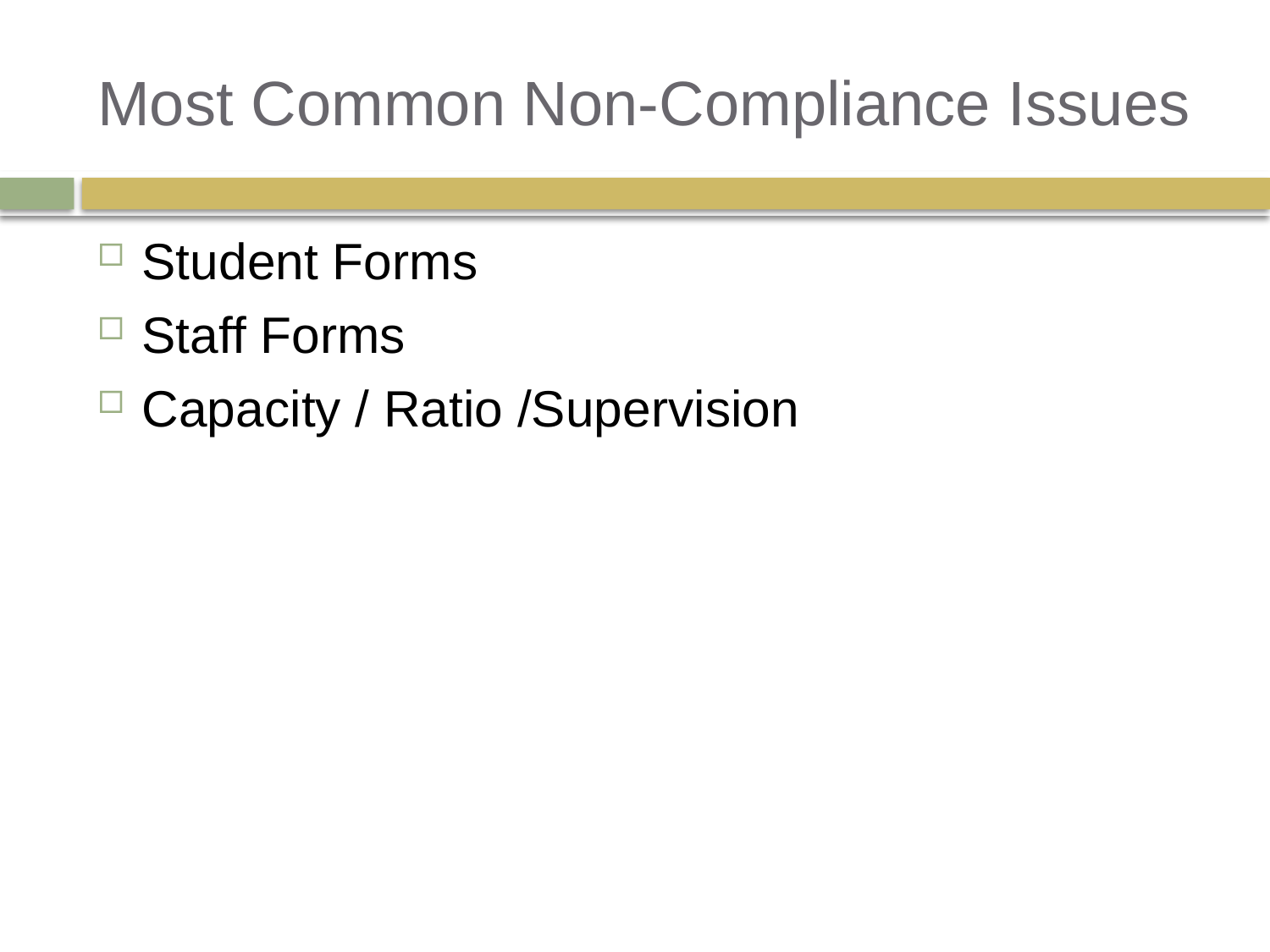

# Most Common Non-Compliance Issues
Student Forms
Staff Forms
Capacity / Ratio /Supervision